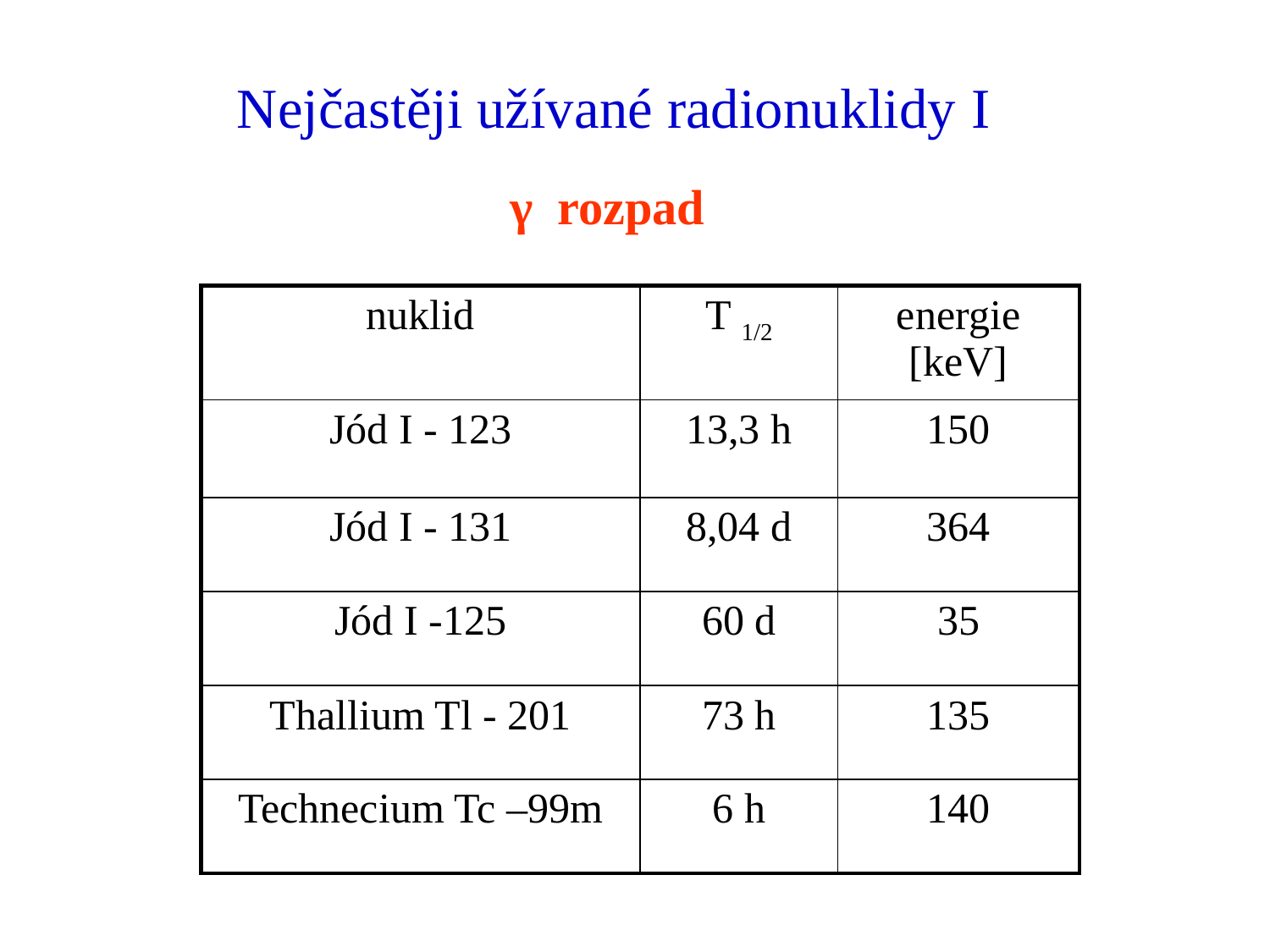

# Nejčastěji užívané radionuklidy I
γ  rozpad
| nuklid | T 1/2 | energie [keV] |
| --- | --- | --- |
| Jód I - 123 | 13,3 h | 150 |
| Jód I - 131 | 8,04 d | 364 |
| Jód I -125 | 60 d | 35 |
| Thallium Tl - 201 | 73 h | 135 |
| Technecium Tc –99m | 6 h | 140 |